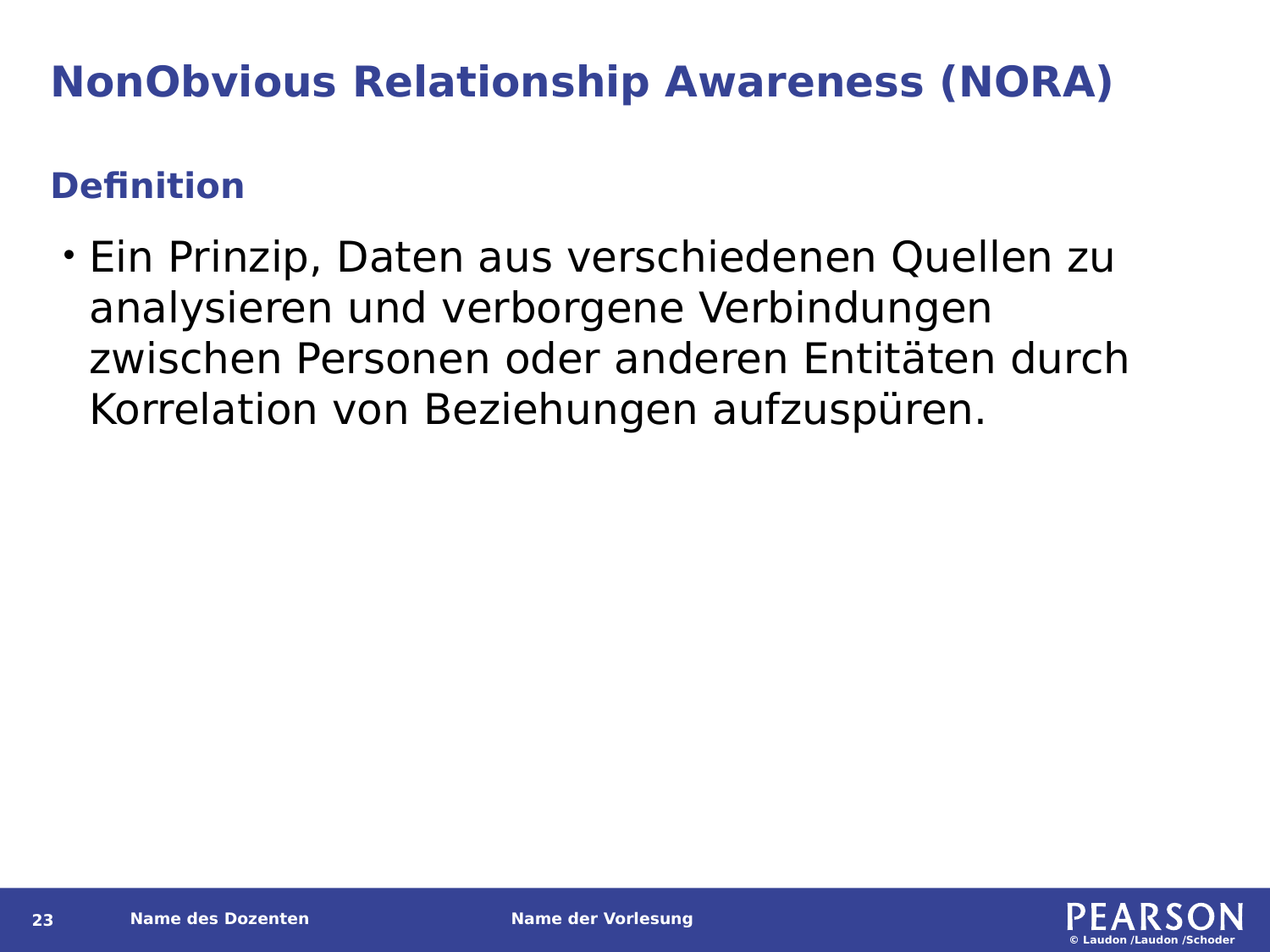

# NonObvious Relationship Awareness (NORA)
Definition
Ein Prinzip, Daten aus verschiedenen Quellen zu analysieren und verborgene Verbindungen zwischen Personen oder anderen Entitäten durch Korrelation von Beziehungen aufzuspüren.
23